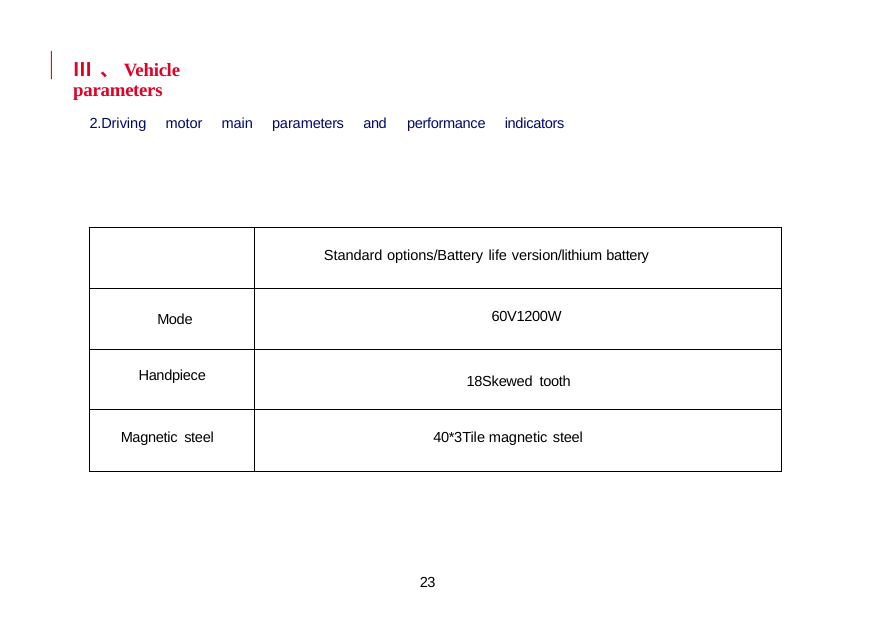

Ⅲ 、Vehicle             parameters

2.Driving    motor    main    parameters    and    performance    indicators
|  | Standard options/Battery life version/lithium battery |
| --- | --- |
| Mode | 60V1200W |
| Handpiece | 18Skewed tooth |
| Magnetic steel | 40\*3Tile magnetic steel |

23